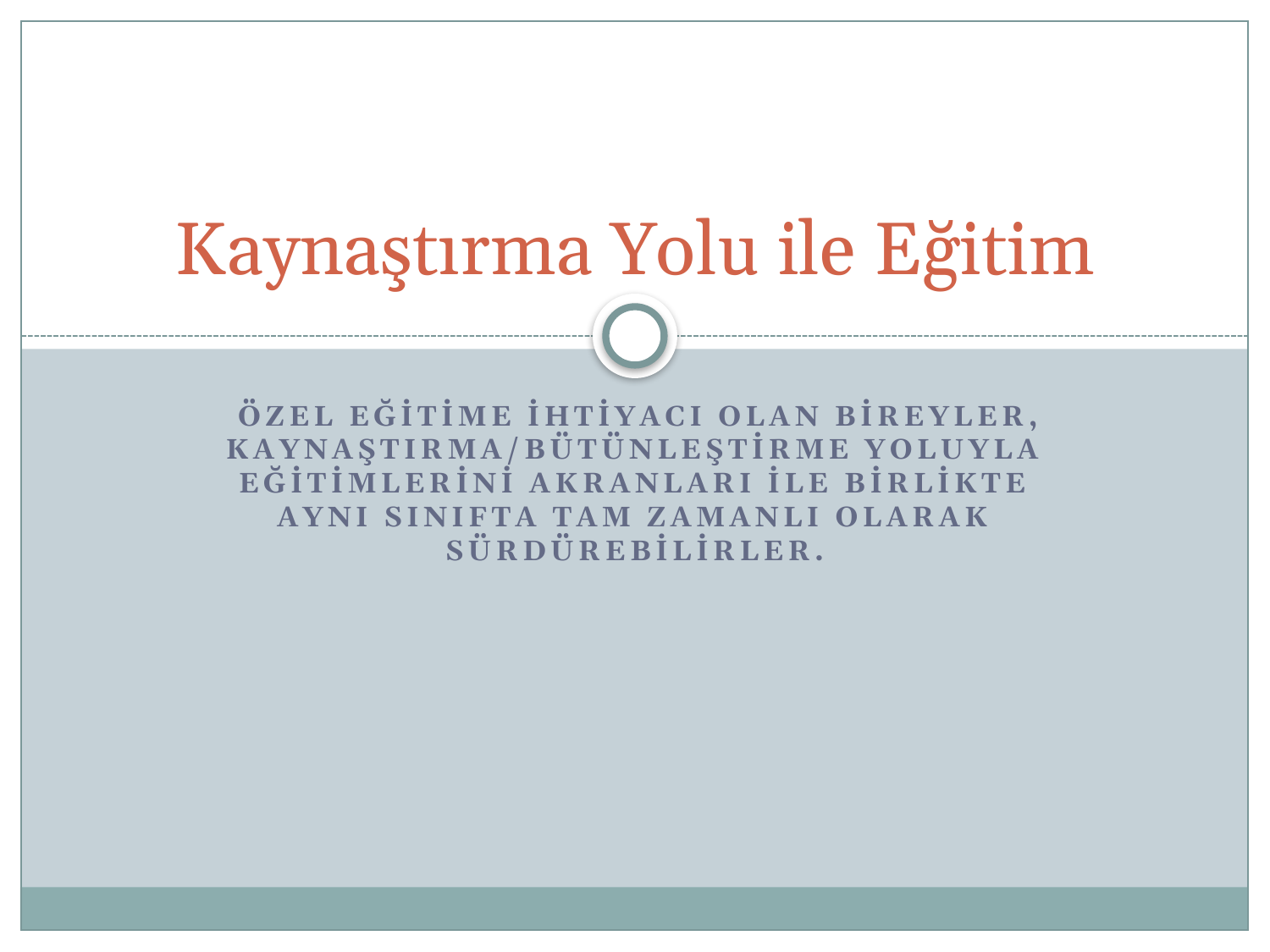

# Kaynaştırma Yolu ile Eğitim
 Özel eğitime ihtiyacı olan bireyler, kaynaştırma/bütünleştirme yoluyla eğitimlerini akranları ile birlikte aynı sınıfta tam zamanlı olarak sürdürebilirler.